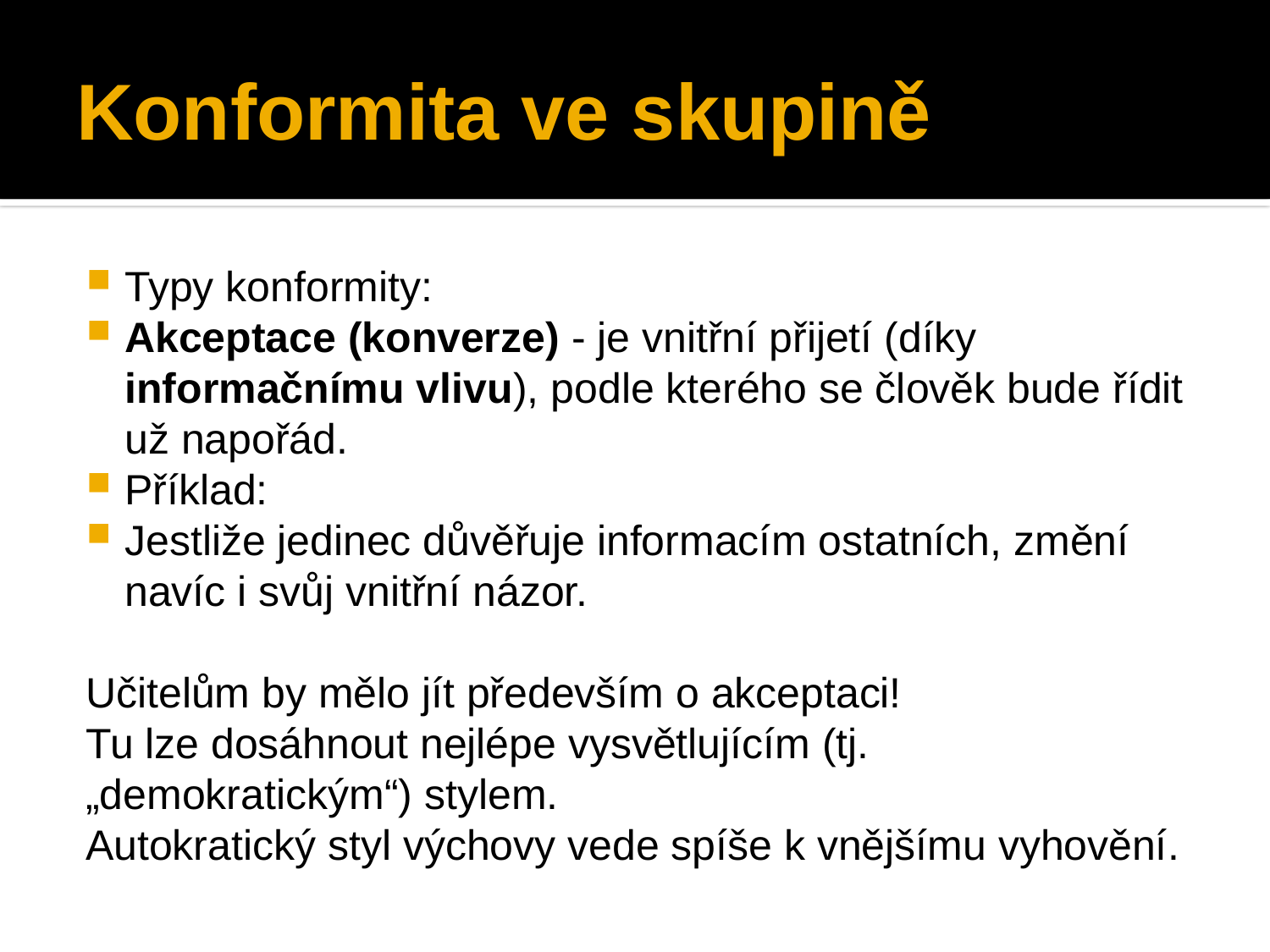

# Konformita ve skupině
Typy konformity:
Akceptace (konverze) - je vnitřní přijetí (díky informačnímu vlivu), podle kterého se člověk bude řídit už napořád.
Příklad:
Jestliže jedinec důvěřuje informacím ostatních, změní navíc i svůj vnitřní názor.

Učitelům by mělo jít především o akceptaci!
Tu lze dosáhnout nejlépe vysvětlujícím (tj. „demokratickým“) stylem.
Autokratický styl výchovy vede spíše k vnějšímu vyhovění.